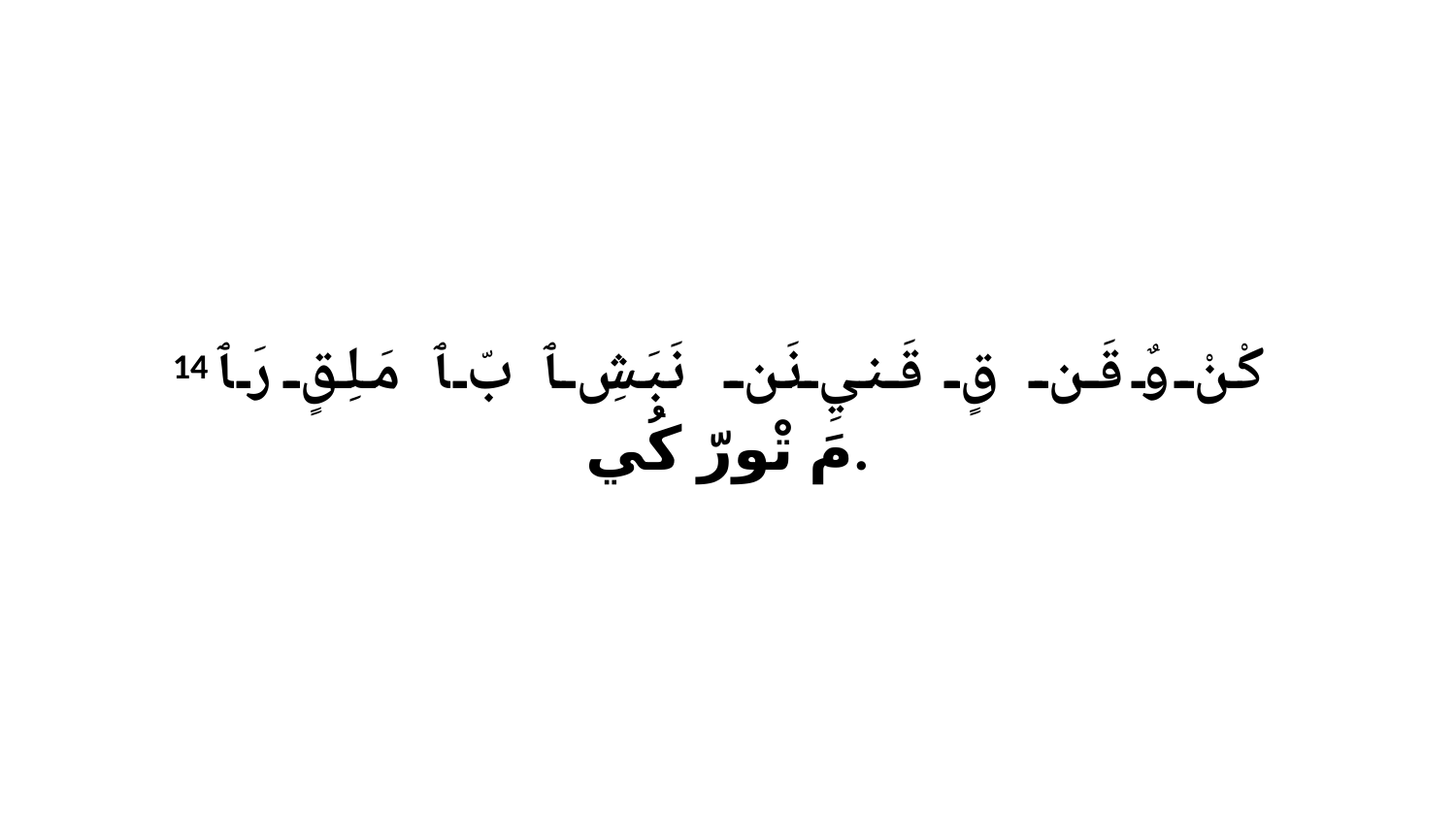

14 كْنْ وٌ قَن قٍ قَنيِ نَن نَبَشِ ﭑ بّ ﭑ مَلِقٍ رَ ﭑ مَ تْورّ كُي.